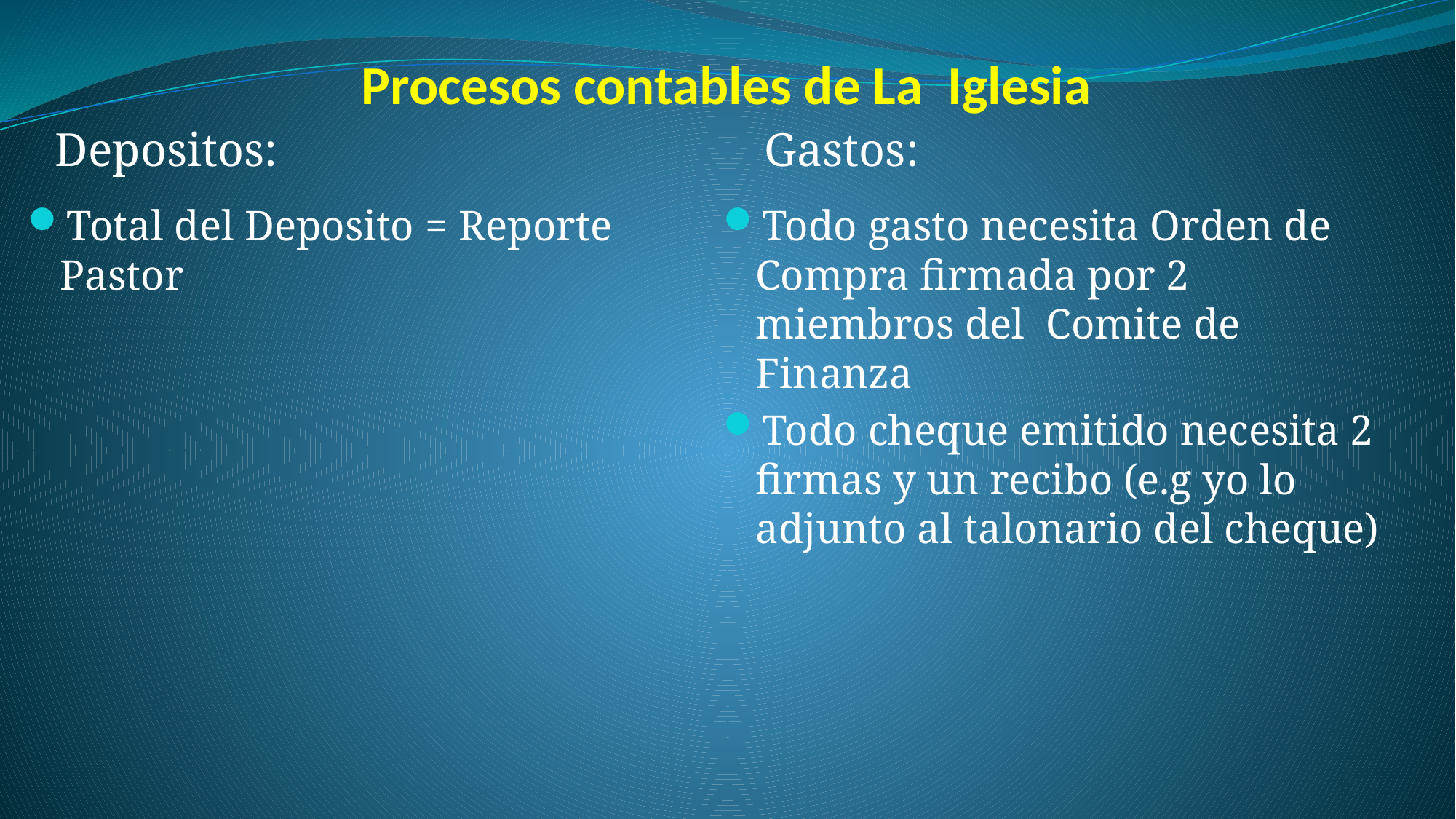

# Procesos contables de La  Iglesia
Depositos:
Gastos:
Total del Deposito = Reporte Pastor

Todo gasto necesita Orden de Compra firmada por 2 miembros del  Comite de Finanza
Todo cheque emitido necesita 2 firmas y un recibo (e.g yo lo adjunto al talonario del cheque)